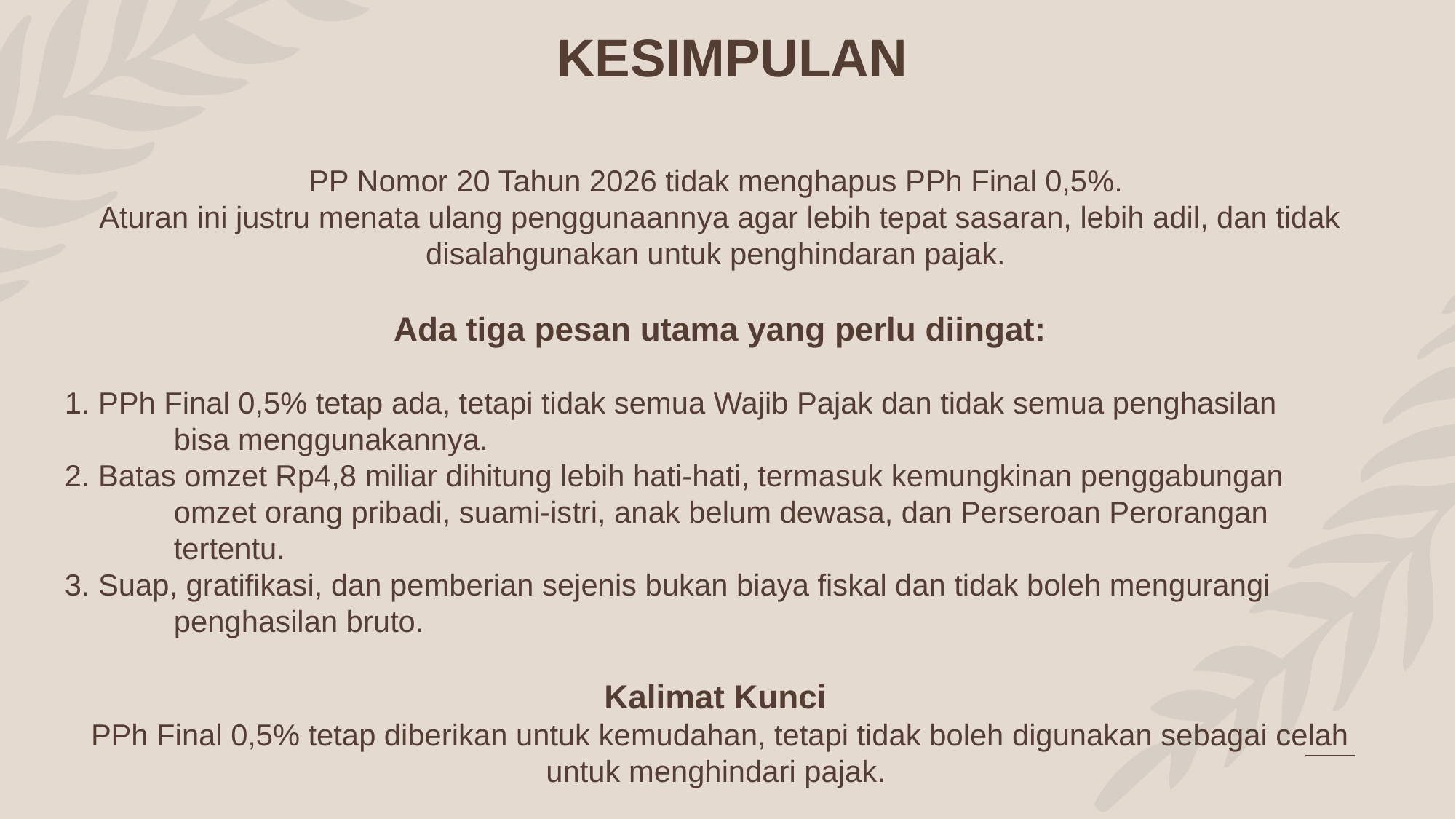

# KESIMPULAN
PP Nomor 20 Tahun 2026 tidak menghapus PPh Final 0,5%.
Aturan ini justru menata ulang penggunaannya agar lebih tepat sasaran, lebih adil, dan tidak disalahgunakan untuk penghindaran pajak.
Ada tiga pesan utama yang perlu diingat:
1. PPh Final 0,5% tetap ada, tetapi tidak semua Wajib Pajak dan tidak semua penghasilan
  	bisa menggunakannya.
2. Batas omzet Rp4,8 miliar dihitung lebih hati-hati, termasuk kemungkinan penggabungan
 	omzet orang pribadi, suami-istri, anak belum dewasa, dan Perseroan Perorangan
 	tertentu.
3. Suap, gratifikasi, dan pemberian sejenis bukan biaya fiskal dan tidak boleh mengurangi
 	penghasilan bruto.
Kalimat Kunci
PPh Final 0,5% tetap diberikan untuk kemudahan, tetapi tidak boleh digunakan sebagai celah untuk menghindari pajak.